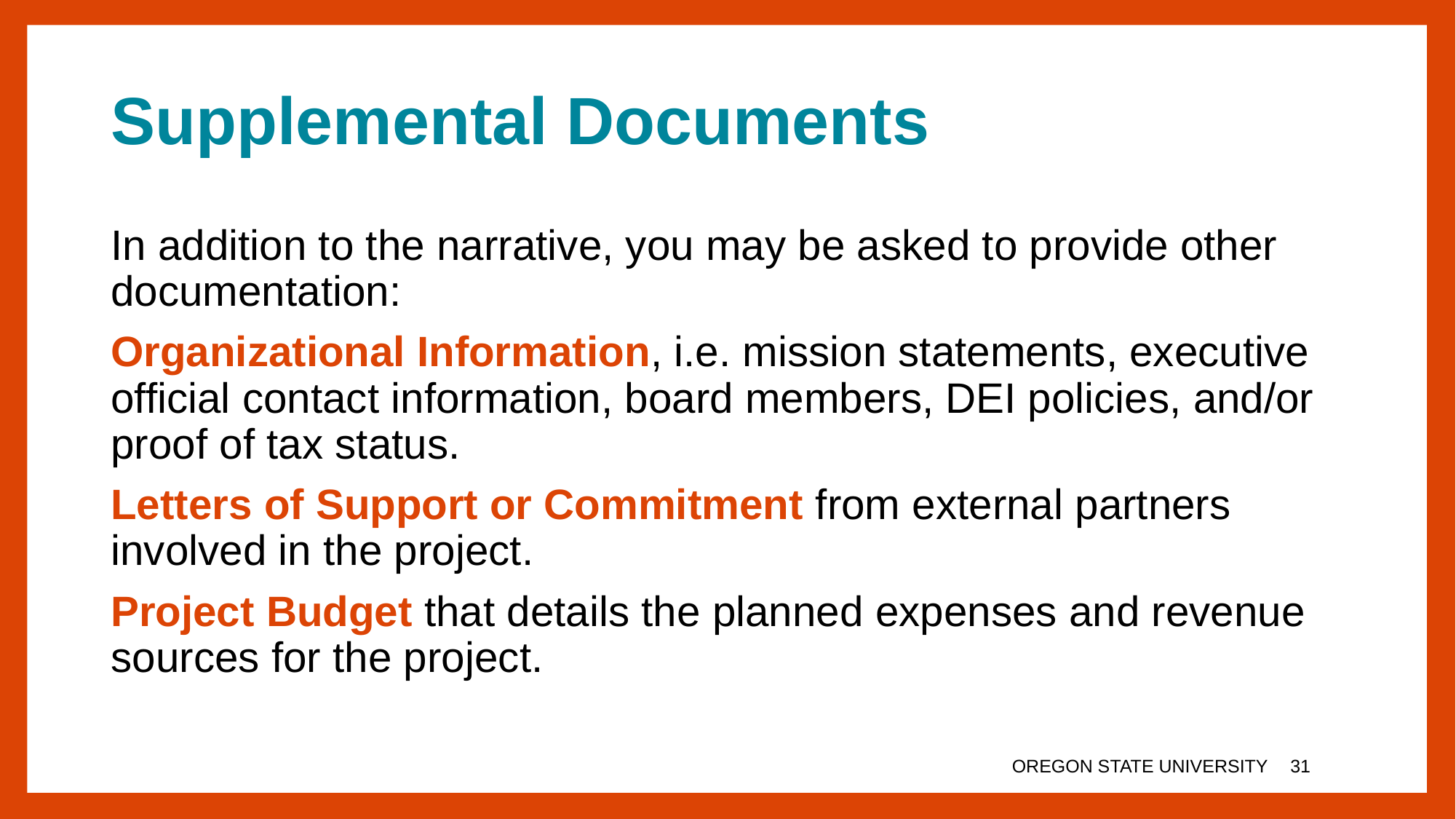

# Supplemental Documents
In addition to the narrative, you may be asked to provide other documentation:
Organizational Information, i.e. mission statements, executive official contact information, board members, DEI policies, and/or proof of tax status.
Letters of Support or Commitment from external partners involved in the project.
Project Budget that details the planned expenses and revenue sources for the project.
OREGON STATE UNIVERSITY
31